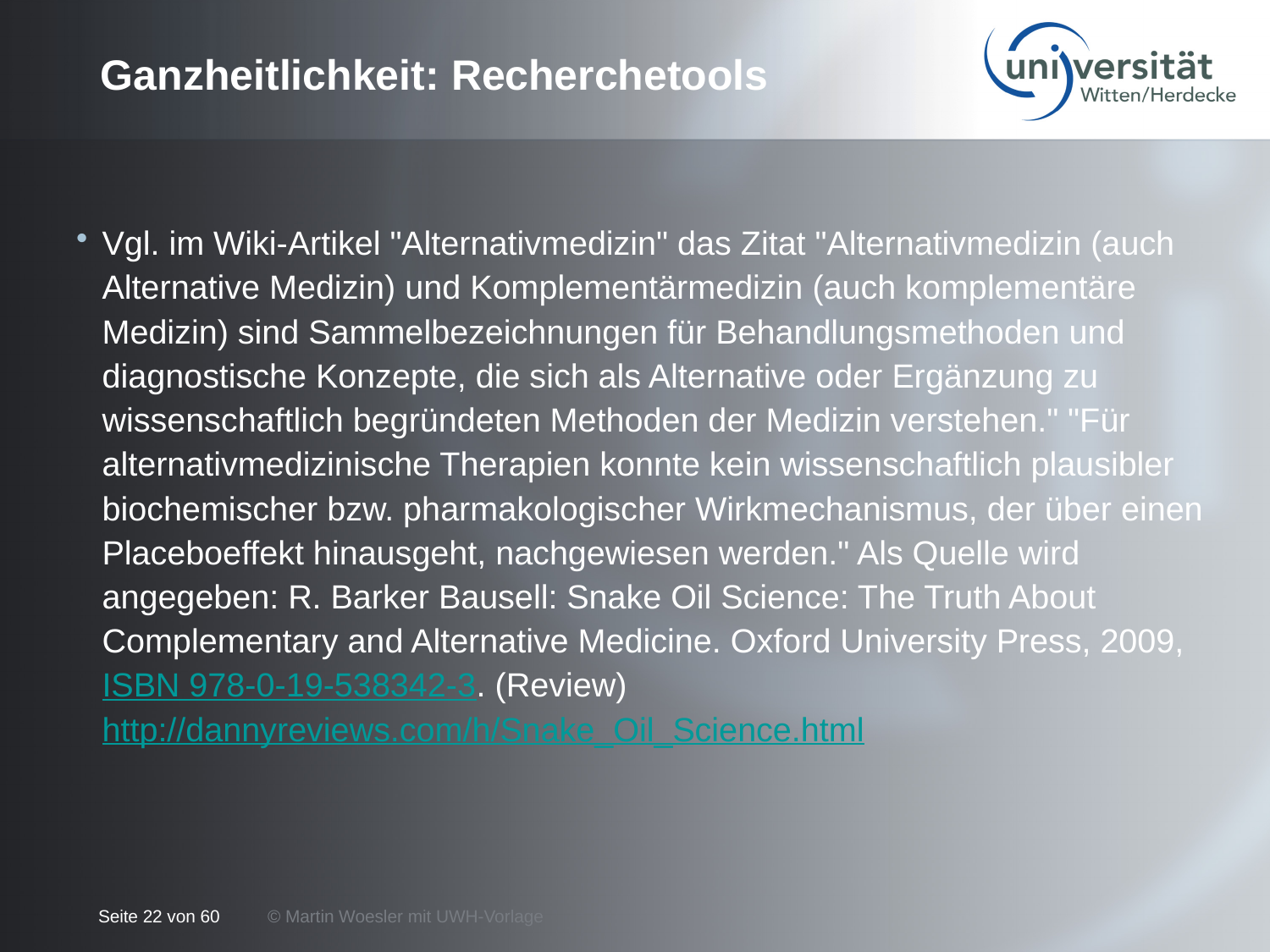

# Ganzheitlichkeit: Recherchetools
Vgl. im Wiki-Artikel "Alternativmedizin" das Zitat "Alternativmedizin (auch Alternative Medizin) und Komplementärmedizin (auch komplementäre Medizin) sind Sammelbezeichnungen für Behandlungsmethoden und diagnostische Konzepte, die sich als Alternative oder Ergänzung zu wissenschaftlich begründeten Methoden der Medizin verstehen." "Für alternativmedizinische Therapien konnte kein wissenschaftlich plausibler biochemischer bzw. pharmakologischer Wirkmechanismus, der über einen Placeboeffekt hinausgeht, nachgewiesen werden." Als Quelle wird angegeben: R. Barker Bausell: Snake Oil Science: The Truth About Complementary and Alternative Medicine. Oxford University Press, 2009, ISBN 978-0-19-538342-3. (Review) http://dannyreviews.com/h/Snake_Oil_Science.html